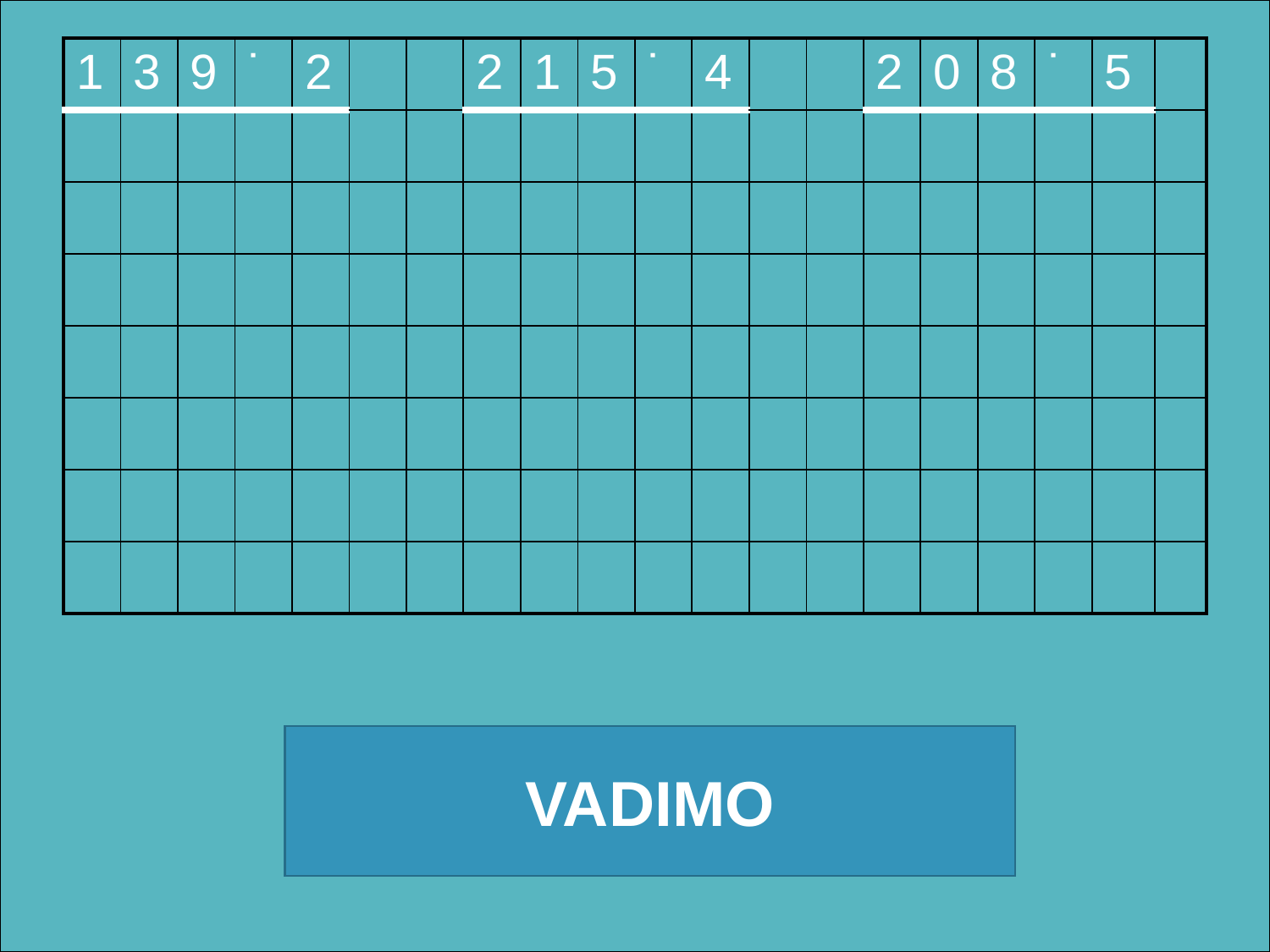

| 1 | 3 | 9 | ˙ | 2 |  |  | 2 | 1 | 5 | ˙ | 4 |  |  | 2 | 0 | 8 | ˙ | 5 |  |
| --- | --- | --- | --- | --- | --- | --- | --- | --- | --- | --- | --- | --- | --- | --- | --- | --- | --- | --- | --- |
|  |  |  |  |  |  |  |  |  |  |  |  |  |  |  |  |  |  |  |  |
|  |  |  |  |  |  |  |  |  |  |  |  |  |  |  |  |  |  |  |  |
|  |  |  |  |  |  |  |  |  |  |  |  |  |  |  |  |  |  |  |  |
|  |  |  |  |  |  |  |  |  |  |  |  |  |  |  |  |  |  |  |  |
|  |  |  |  |  |  |  |  |  |  |  |  |  |  |  |  |  |  |  |  |
|  |  |  |  |  |  |  |  |  |  |  |  |  |  |  |  |  |  |  |  |
|  |  |  |  |  |  |  |  |  |  |  |  |  |  |  |  |  |  |  |  |
VADIMO